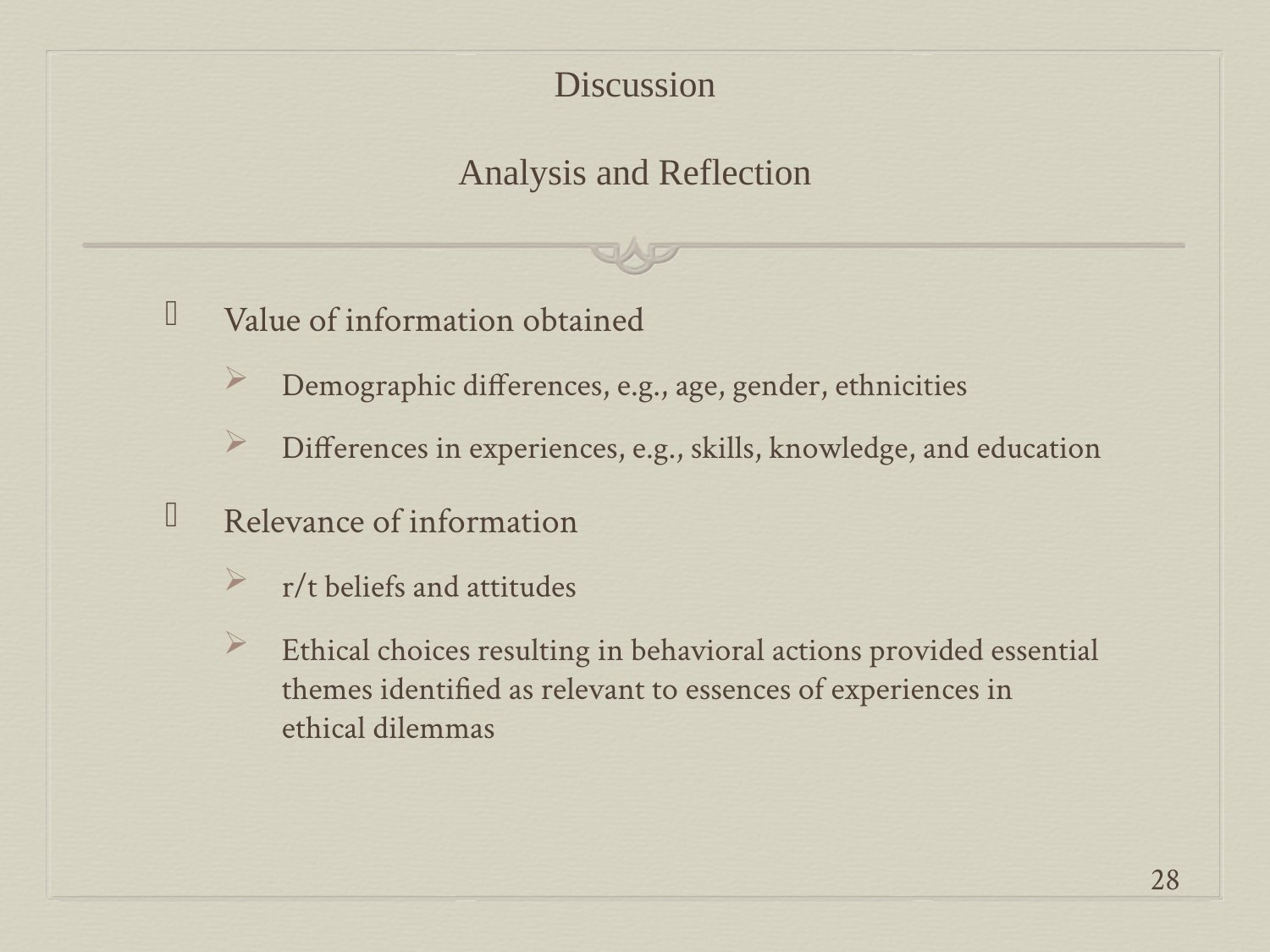

# Discussion Analysis and Reflection
Value of information obtained
Demographic differences, e.g., age, gender, ethnicities
Differences in experiences, e.g., skills, knowledge, and education
Relevance of information
r/t beliefs and attitudes
Ethical choices resulting in behavioral actions provided essential themes identified as relevant to essences of experiences in ethical dilemmas
28